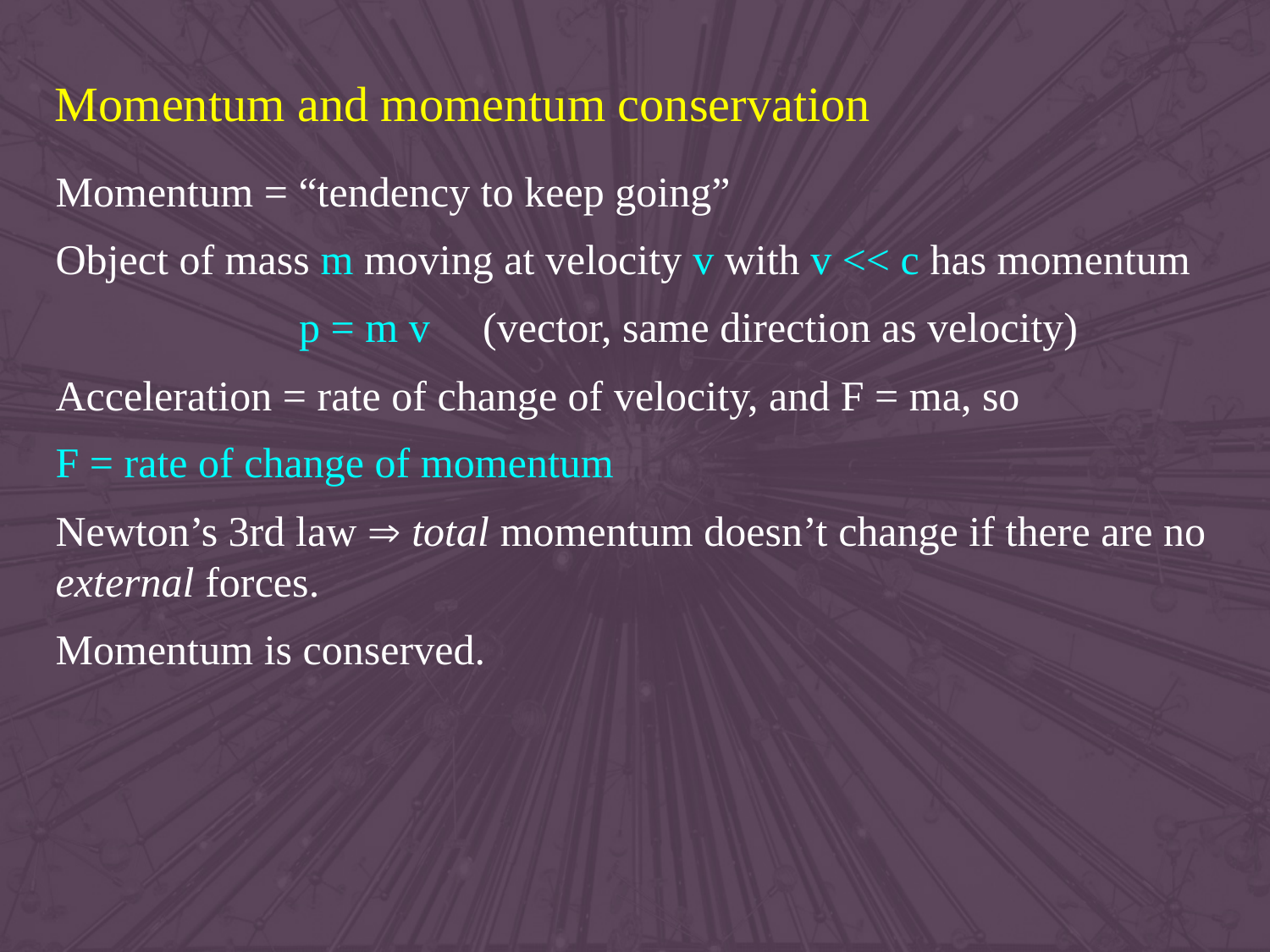

Momentum and momentum conservation
Momentum = “tendency to keep going”
Object of mass m moving at velocity v with v << c has momentum
                       p = m v     (vector, same direction as velocity)
Acceleration = rate of change of velocity, and F = ma, so
F = rate of change of momentum
Newton’s 3rd law ⇒ total momentum doesn’t change if there are no external forces.
Momentum is conserved.